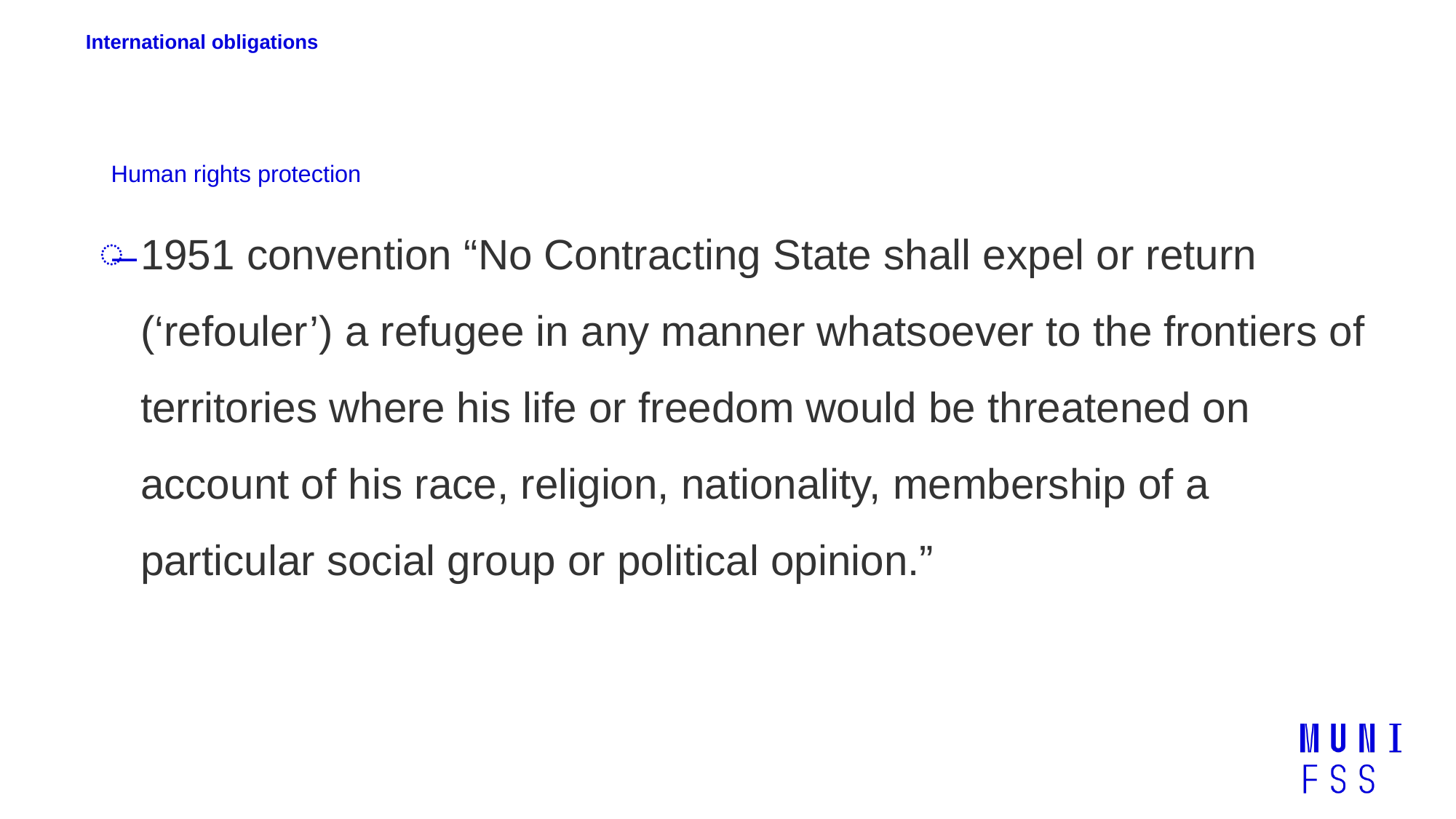

# International obligations
Human rights protection
1951 convention “No Contracting State shall expel or return (‘refouler’) a refugee in any manner whatsoever to the frontiers of territories where his life or freedom would be threatened on account of his race, religion, nationality, membership of a particular social group or political opinion.”